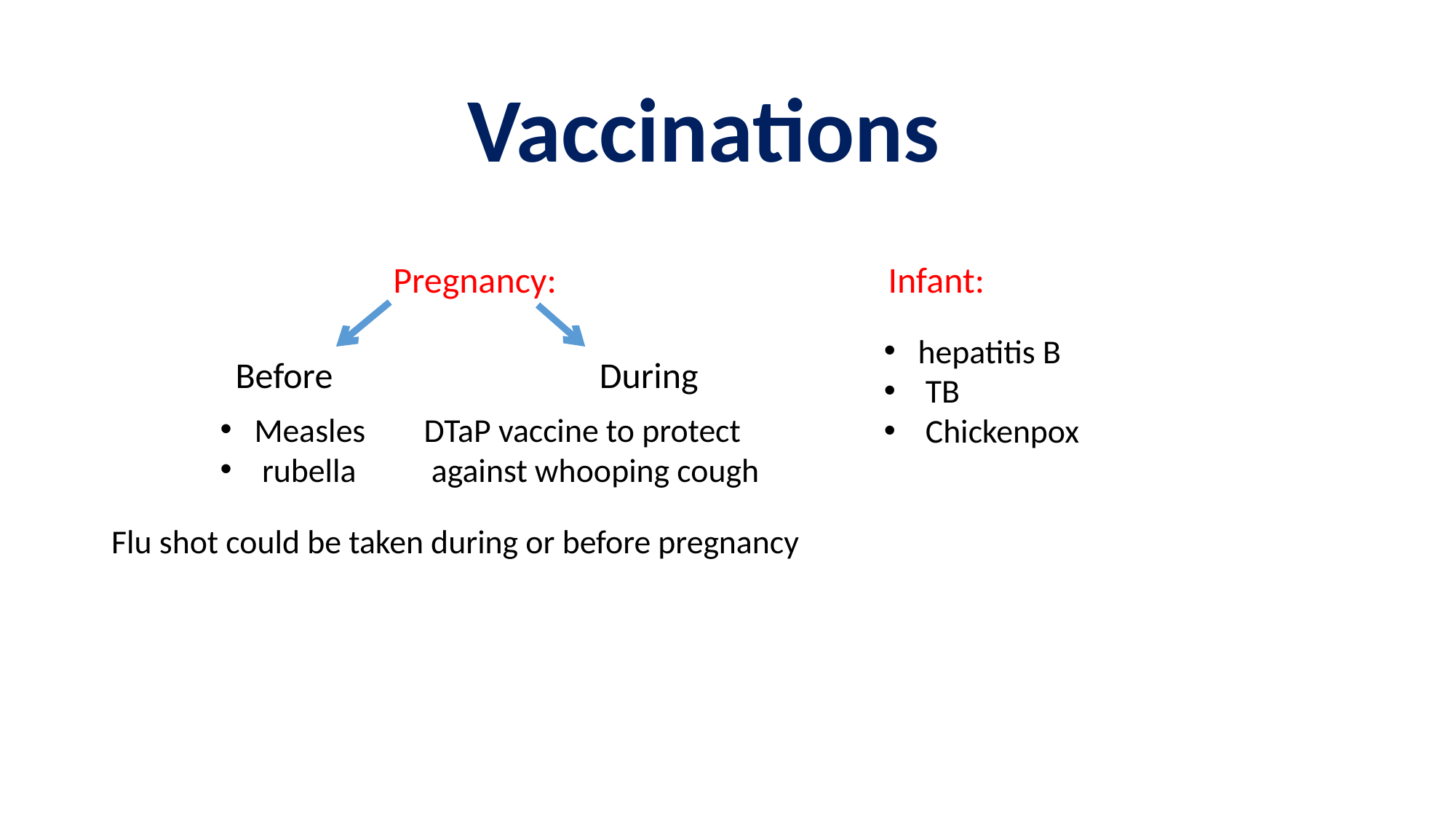

Vaccinations
Pregnancy:
Infant:
hepatitis B
 TB
 Chickenpox
Before
During
Measles
 rubella
DTaP vaccine to protect
 against whooping cough
Flu shot could be taken during or before pregnancy